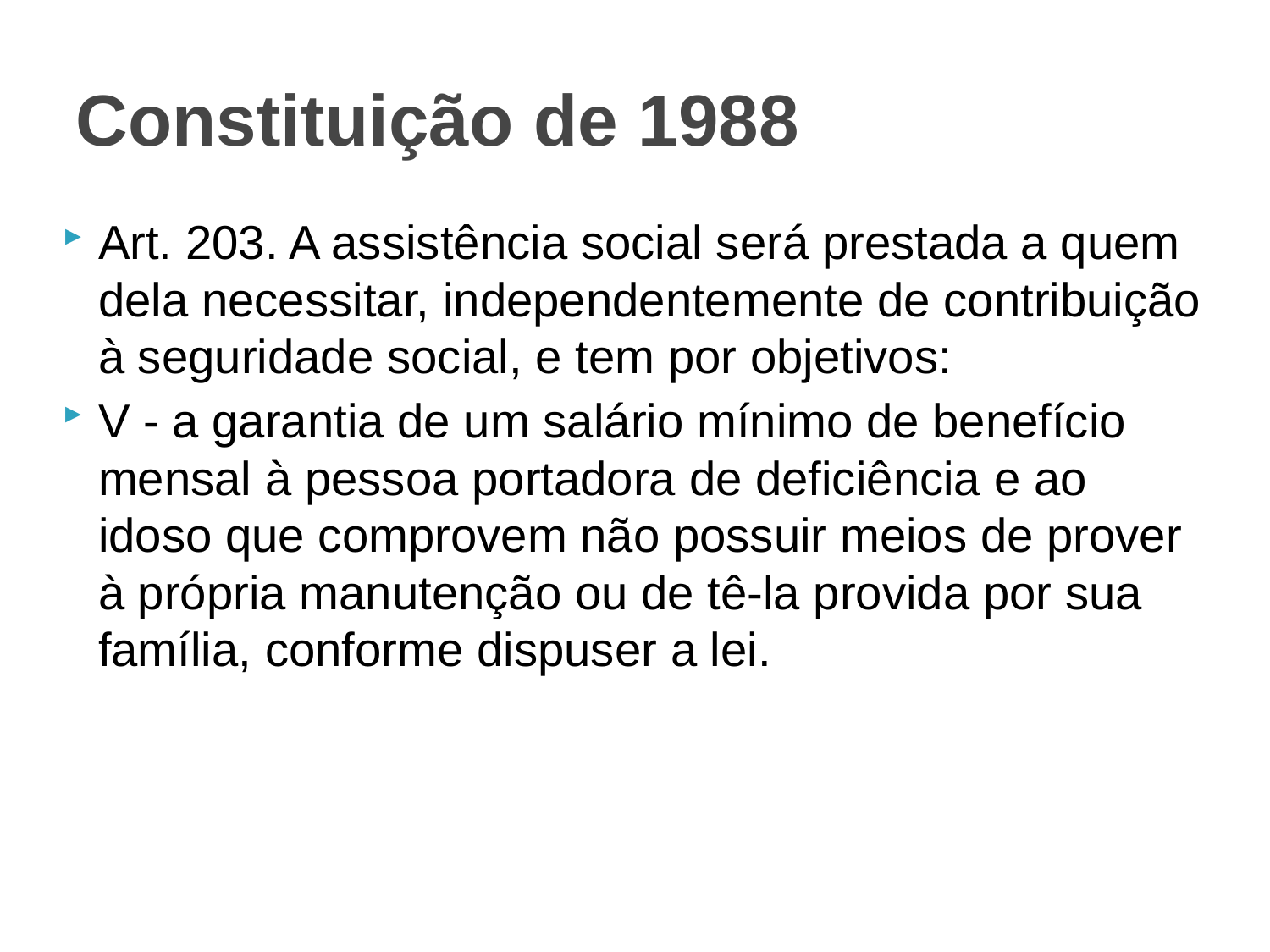

# Constituição de 1988
Art. 203. A assistência social será prestada a quem dela necessitar, independentemente de contribuição à seguridade social, e tem por objetivos:
V - a garantia de um salário mínimo de benefício mensal à pessoa portadora de deficiência e ao idoso que comprovem não possuir meios de prover à própria manutenção ou de tê-la provida por sua família, conforme dispuser a lei.